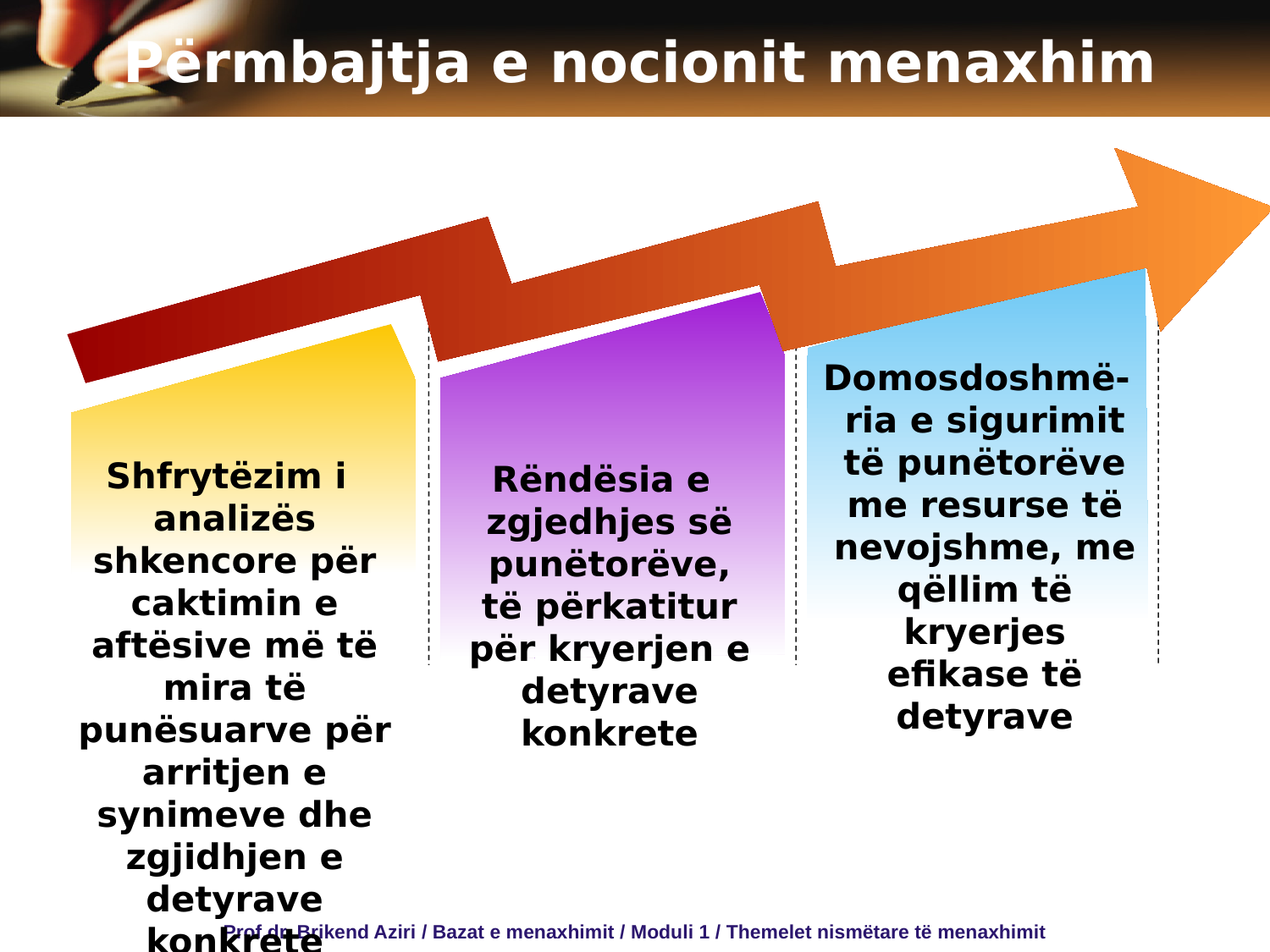

# Përmbajtja e nocionit menaxhim

Domosdoshmë-ria e sigurimit të punëtorëve me resurse të nevojshme, me qëllim të kryerjes efikase të detyrave
Shfrytëzim i analizës shkencore për caktimin e aftësive më të mira të punësuarve për arritjen e synimeve dhe zgjidhjen e detyrave konkrete
Rëndësia e zgjedhjes së punëtorëve, të përkatitur për kryerjen e detyrave konkrete